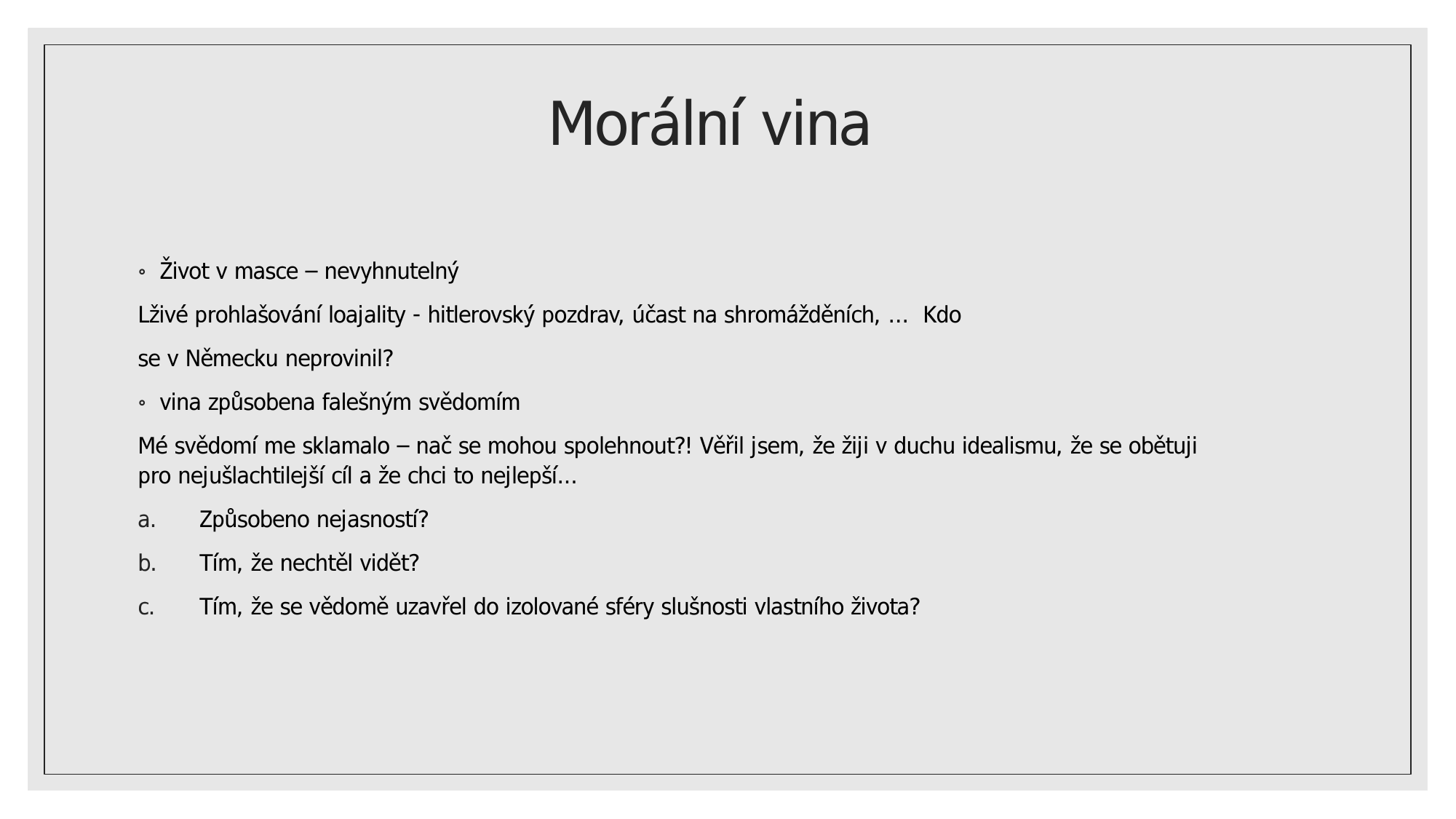

# Morální vina
Život v masce – nevyhnutelný
Lživé prohlašování loajality - hitlerovský pozdrav, účast na shromážděních, ...  Kdo se v Německu neprovinil?
vina způsobena falešným svědomím
Mé svědomí me sklamalo – nač se mohou spolehnout?! Věřil jsem, že žiji v duchu idealismu, že se obětuji
pro nejušlachtilejší cíl a že chci to nejlepší...
Způsobeno nejasností?
Tím, že nechtěl vidět?
Tím, že se vědomě uzavřel do izolované sféry slušnosti vlastního života?